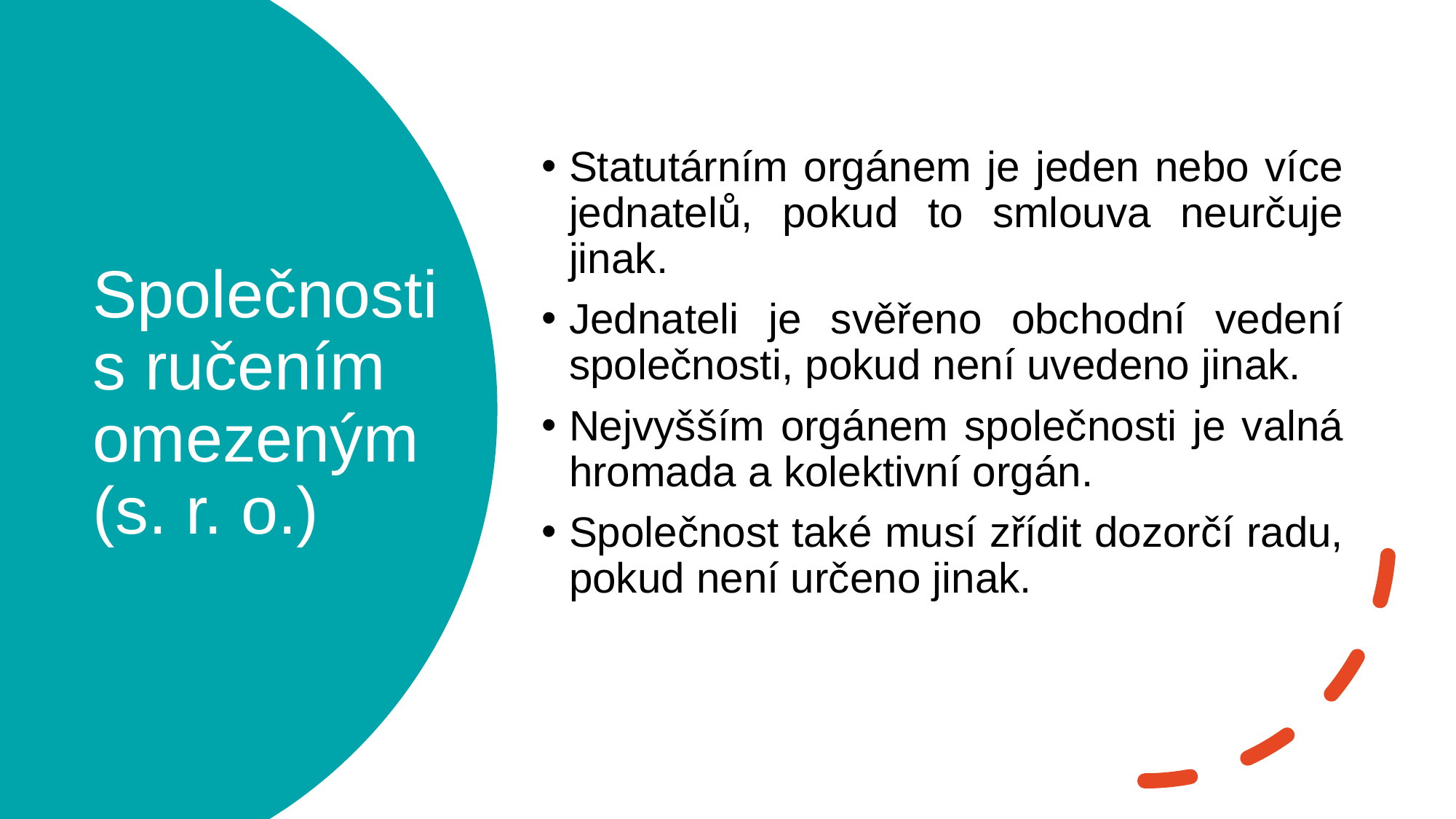

Statutárním orgánem je jeden nebo více jednatelů, pokud to smlouva neurčuje jinak.
Jednateli je svěřeno obchodní vedení společnosti, pokud není uvedeno jinak.
Nejvyšším orgánem společnosti je valná hromada a kolektivní orgán.
Společnost také musí zřídit dozorčí radu, pokud není určeno jinak.

# Společnosti s ručením omezeným (s. r. o.)